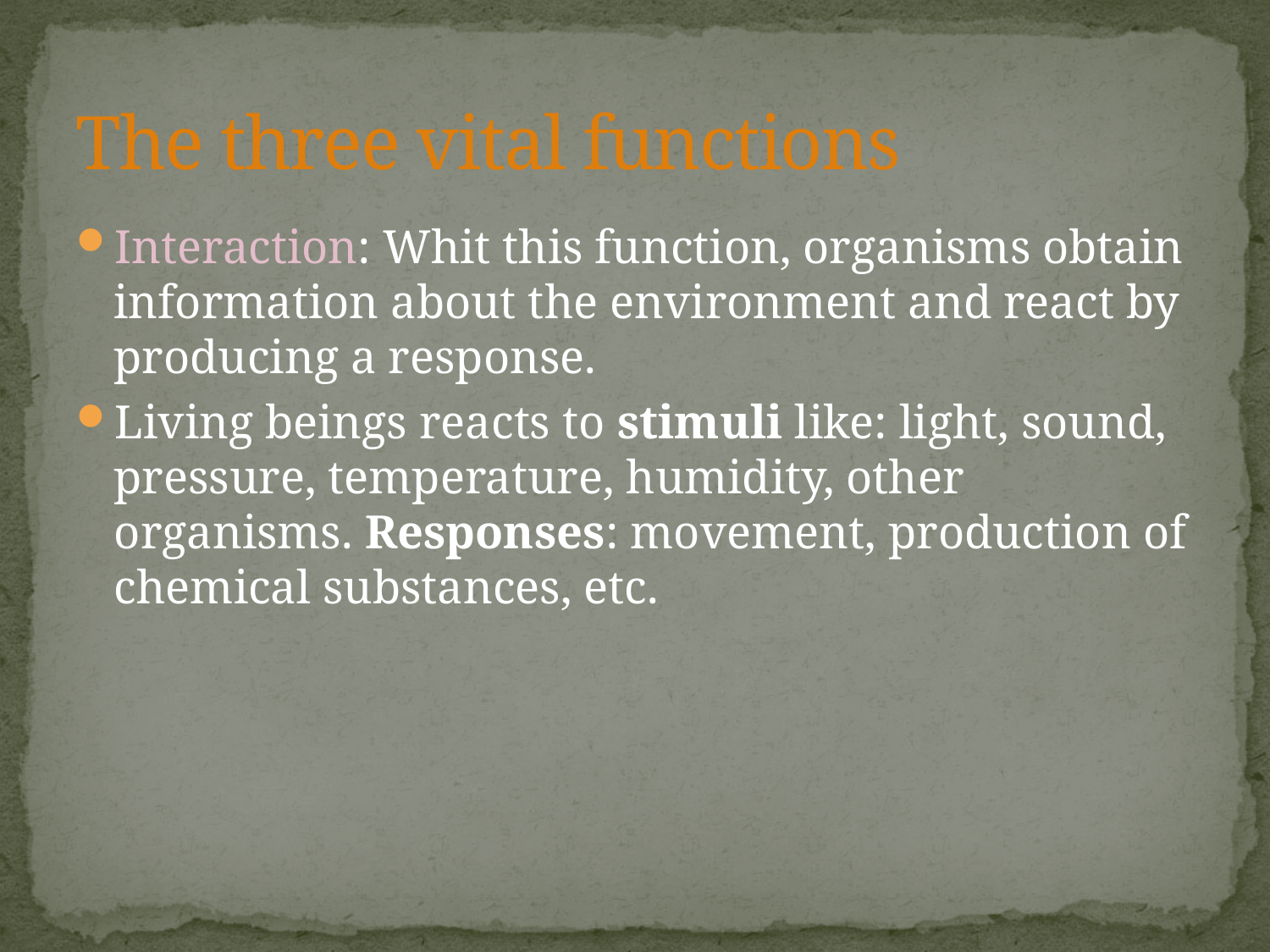

# The three vital functions
Interaction: Whit this function, organisms obtain information about the environment and react by producing a response.
Living beings reacts to stimuli like: light, sound, pressure, temperature, humidity, other organisms. Responses: movement, production of chemical substances, etc.